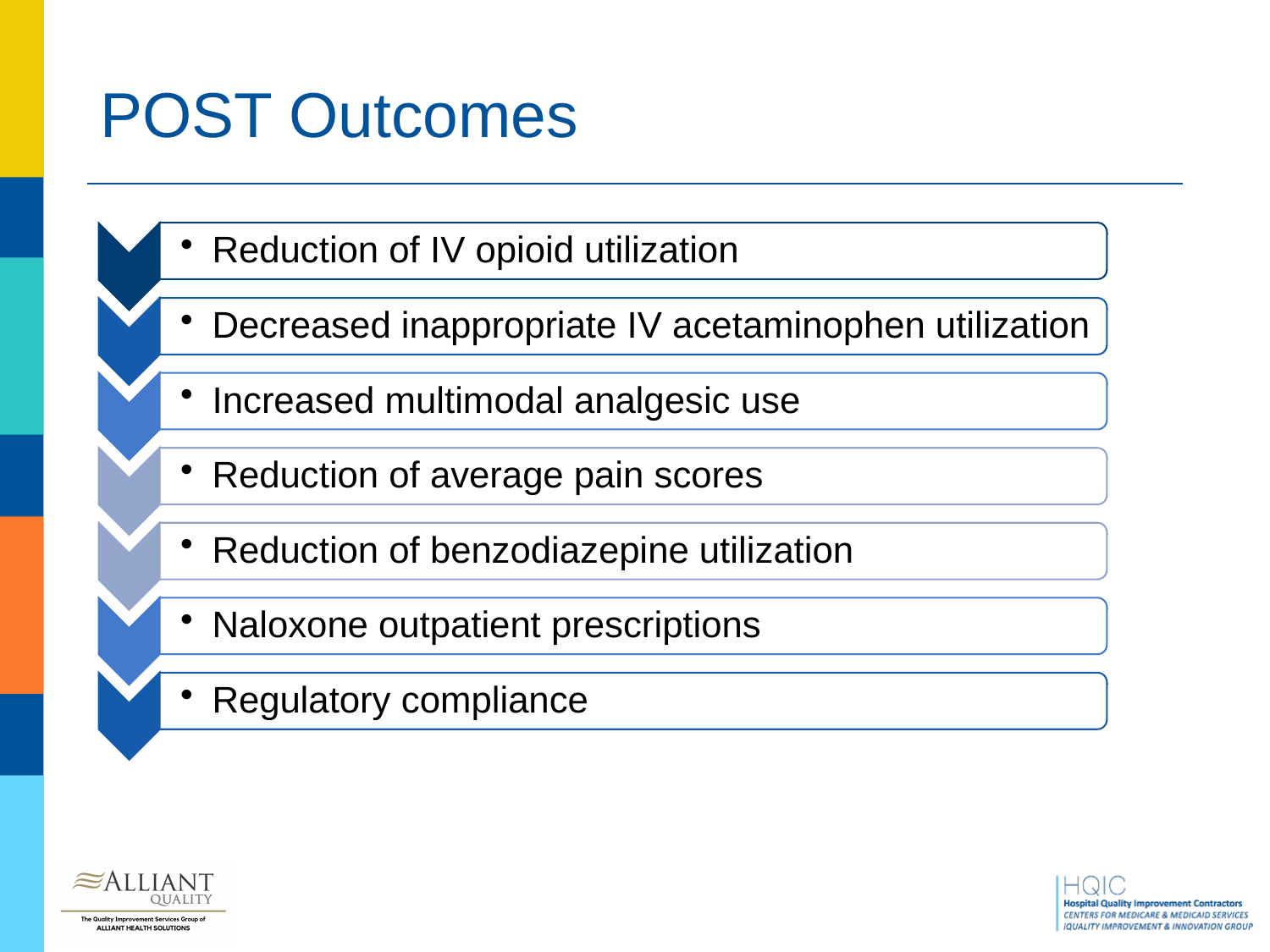

# POST Outcomes

Reduction of IV opioid utilization

Decreased inappropriate IV acetaminophen utilization

Increased multimodal analgesic use

Reduction of average pain scores

Reduction of benzodiazepine utilization

Naloxone outpatient prescriptions

Regulatory compliance